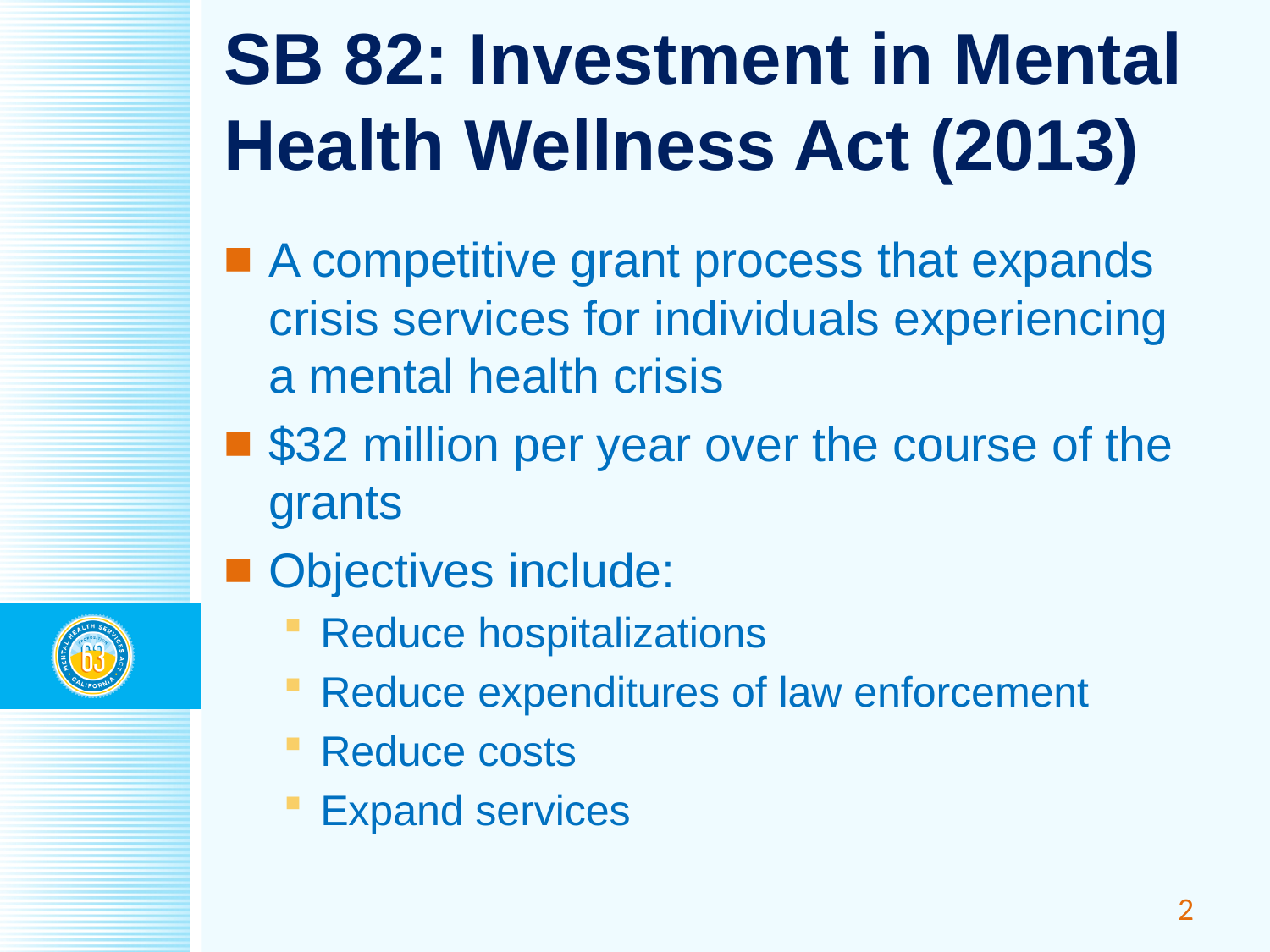

# SB 82: Investment in Mental Health Wellness Act (2013)
A competitive grant process that expands crisis services for individuals experiencing a mental health crisis
$32 million per year over the course of the grants
Objectives include:
Reduce hospitalizations
Reduce expenditures of law enforcement
Reduce costs
Expand services

2